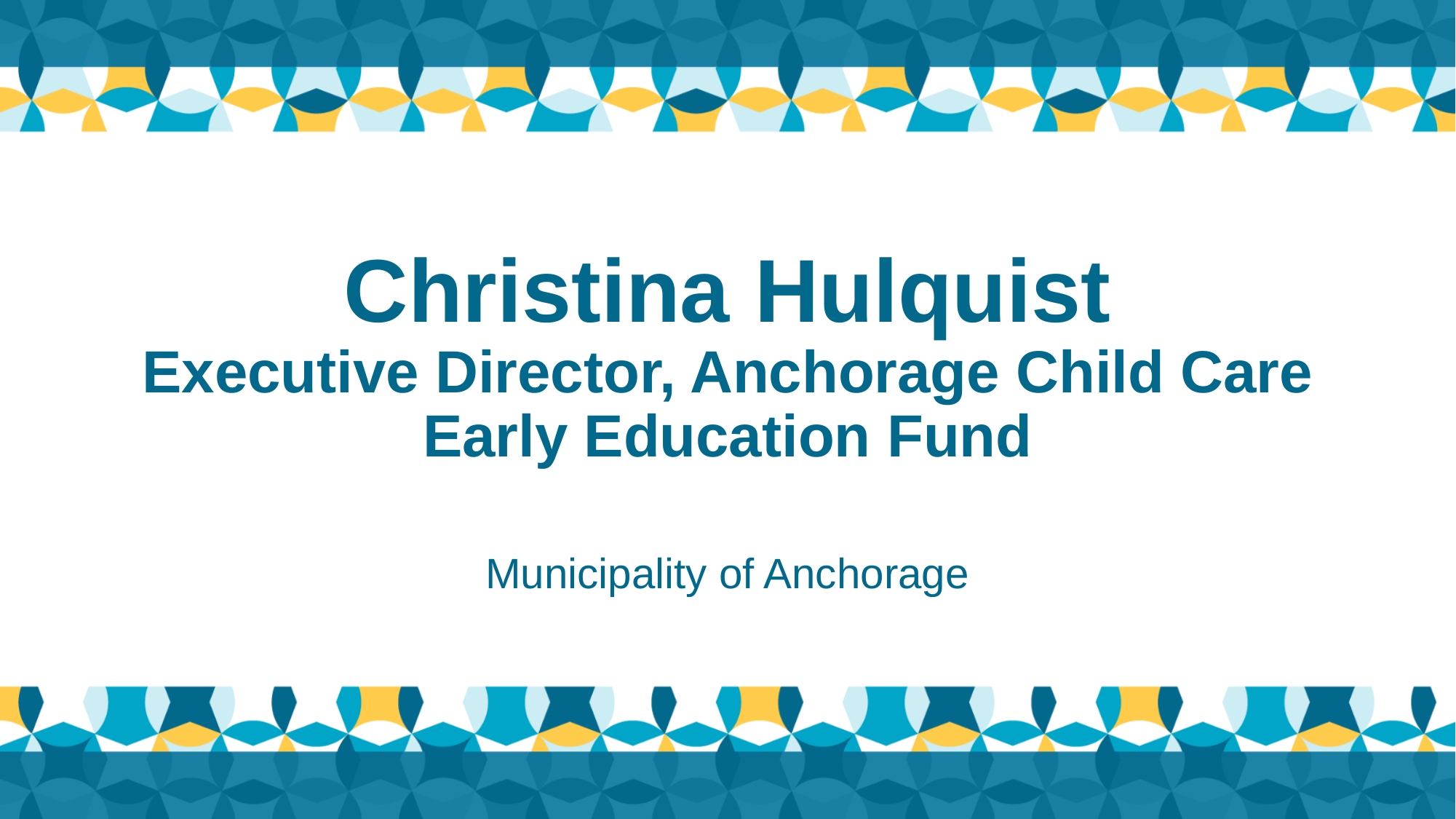

# Christina Hulquist Executive Director, Anchorage Child Care Early Education Fund
Municipality of Anchorage